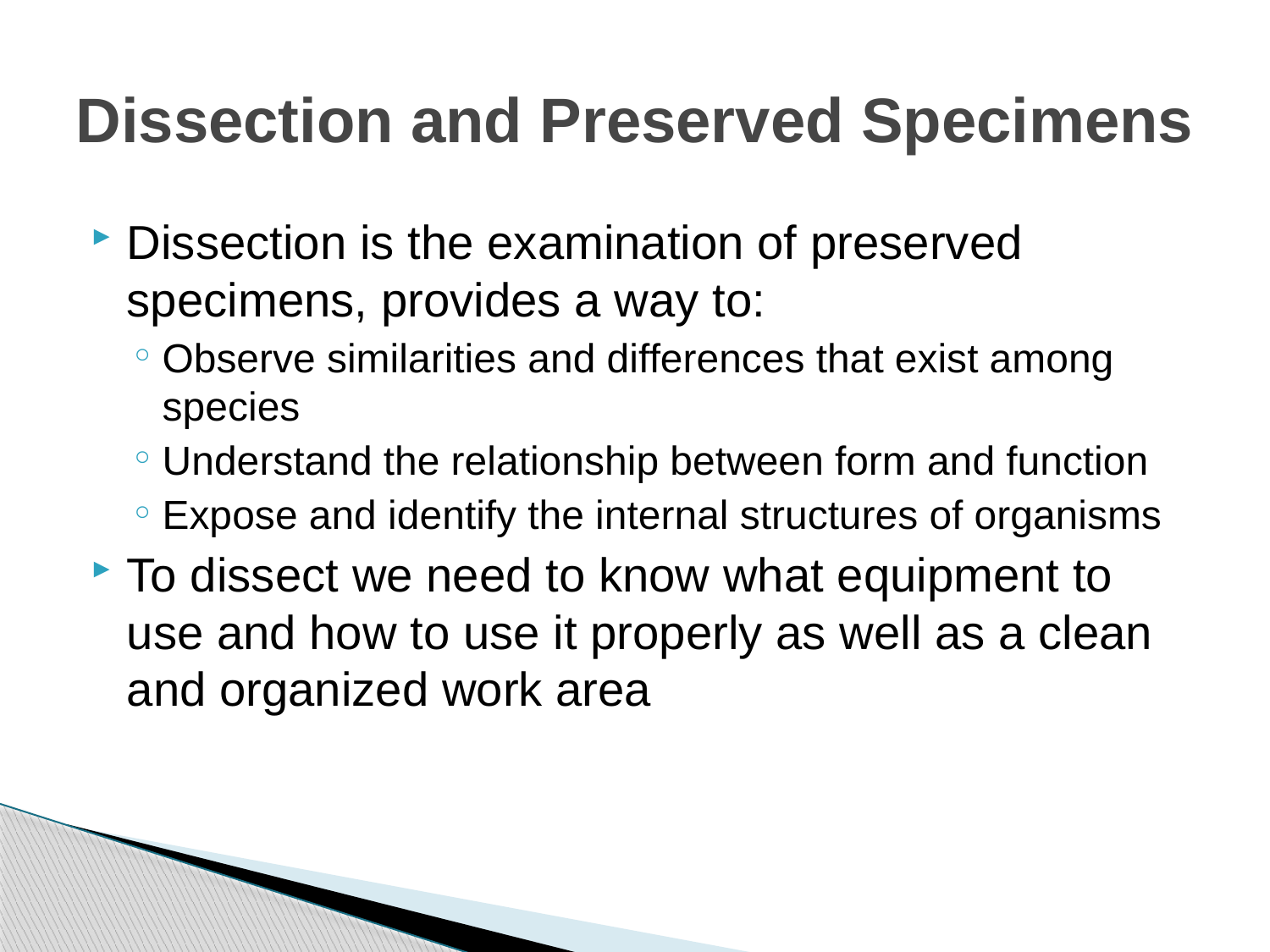

# Dissection and Preserved Specimens
Dissection is the examination of preserved specimens, provides a way to:
Observe similarities and differences that exist among species
Understand the relationship between form and function
Expose and identify the internal structures of organisms
To dissect we need to know what equipment to use and how to use it properly as well as a clean and organized work area